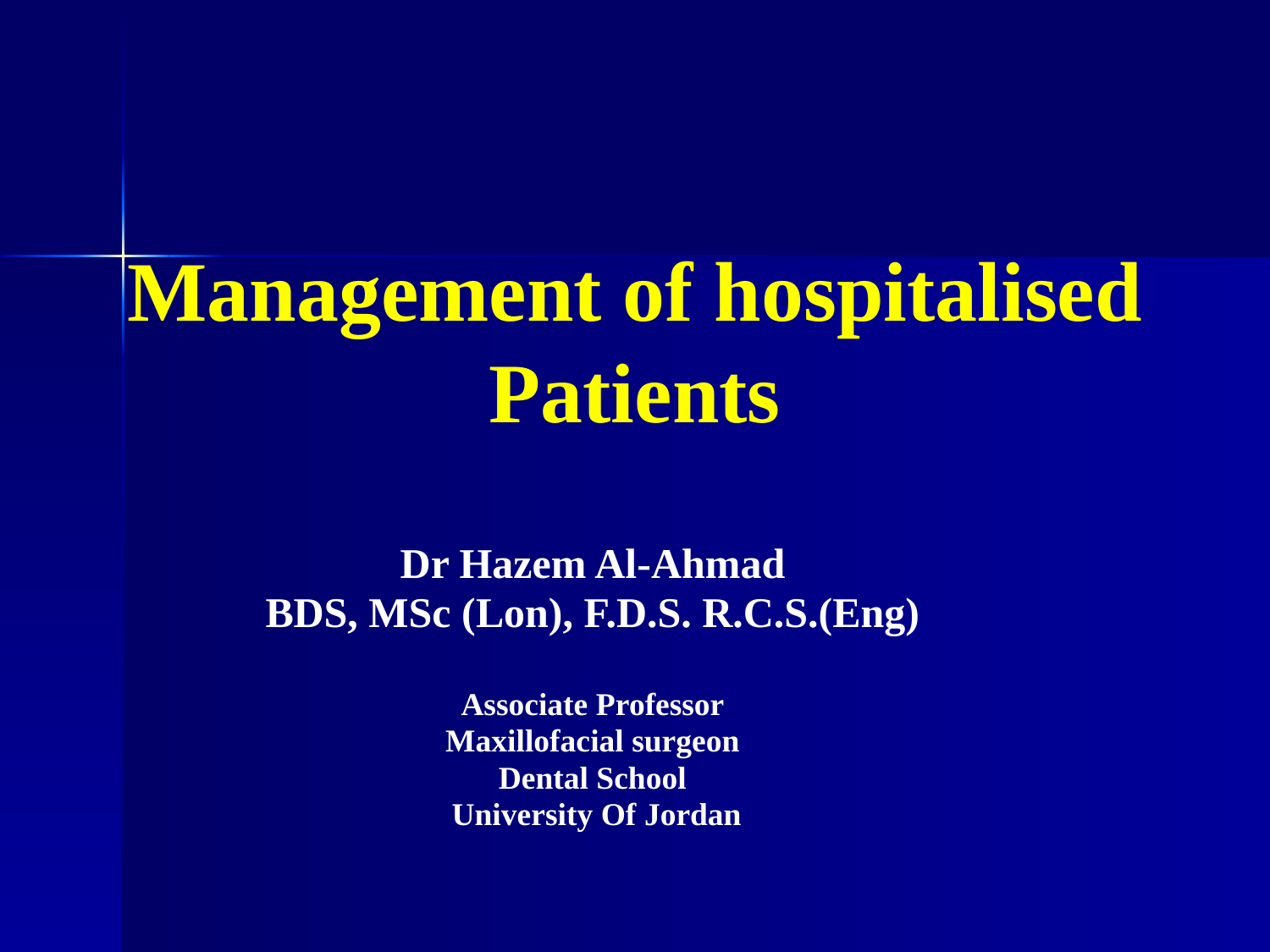

# Management of hospitalised Patients
Dr Hazem Al-Ahmad
BDS, MSc (Lon), F.D.S. R.C.S.(Eng)

Associate Professor
Maxillofacial surgeon
Dental School
University Of Jordan